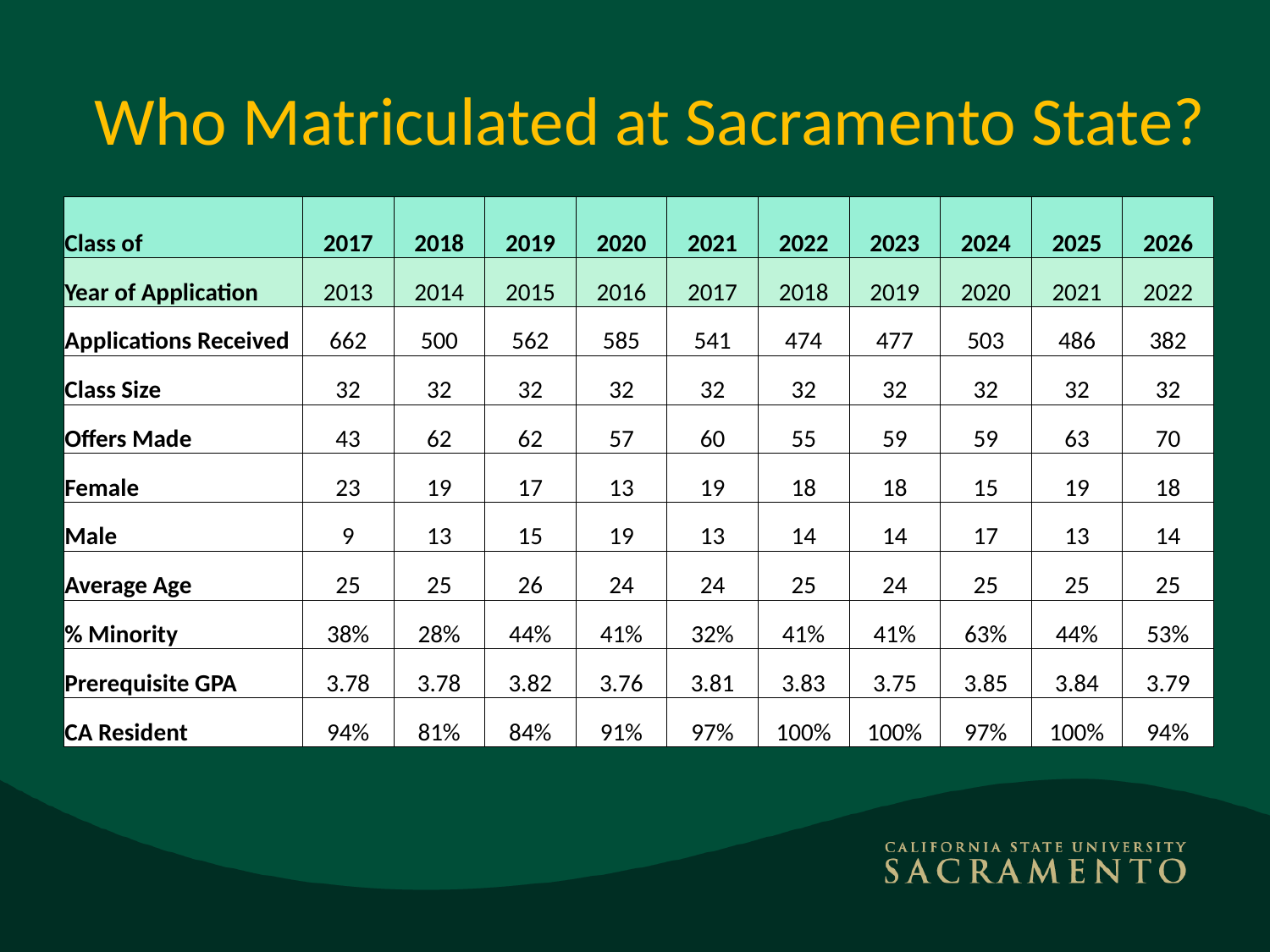

# Who Matriculated at Sacramento State?
| Class of | 2017 | 2018 | 2019 | 2020 | 2021 | 2022 | 2023 | 2024 | 2025 | 2026 |
| --- | --- | --- | --- | --- | --- | --- | --- | --- | --- | --- |
| Year of Application | 2013 | 2014 | 2015 | 2016 | 2017 | 2018 | 2019 | 2020 | 2021 | 2022 |
| Applications Received | 662 | 500 | 562 | 585 | 541 | 474 | 477 | 503 | 486 | 382 |
| Class Size | 32 | 32 | 32 | 32 | 32 | 32 | 32 | 32 | 32 | 32 |
| Offers Made | 43 | 62 | 62 | 57 | 60 | 55 | 59 | 59 | 63 | 70 |
| Female | 23 | 19 | 17 | 13 | 19 | 18 | 18 | 15 | 19 | 18 |
| Male | 9 | 13 | 15 | 19 | 13 | 14 | 14 | 17 | 13 | 14 |
| Average Age | 25 | 25 | 26 | 24 | 24 | 25 | 24 | 25 | 25 | 25 |
| % Minority | 38% | 28% | 44% | 41% | 32% | 41% | 41% | 63% | 44% | 53% |
| Prerequisite GPA | 3.78 | 3.78 | 3.82 | 3.76 | 3.81 | 3.83 | 3.75 | 3.85 | 3.84 | 3.79 |
| CA Resident | 94% | 81% | 84% | 91% | 97% | 100% | 100% | 97% | 100% | 94% |